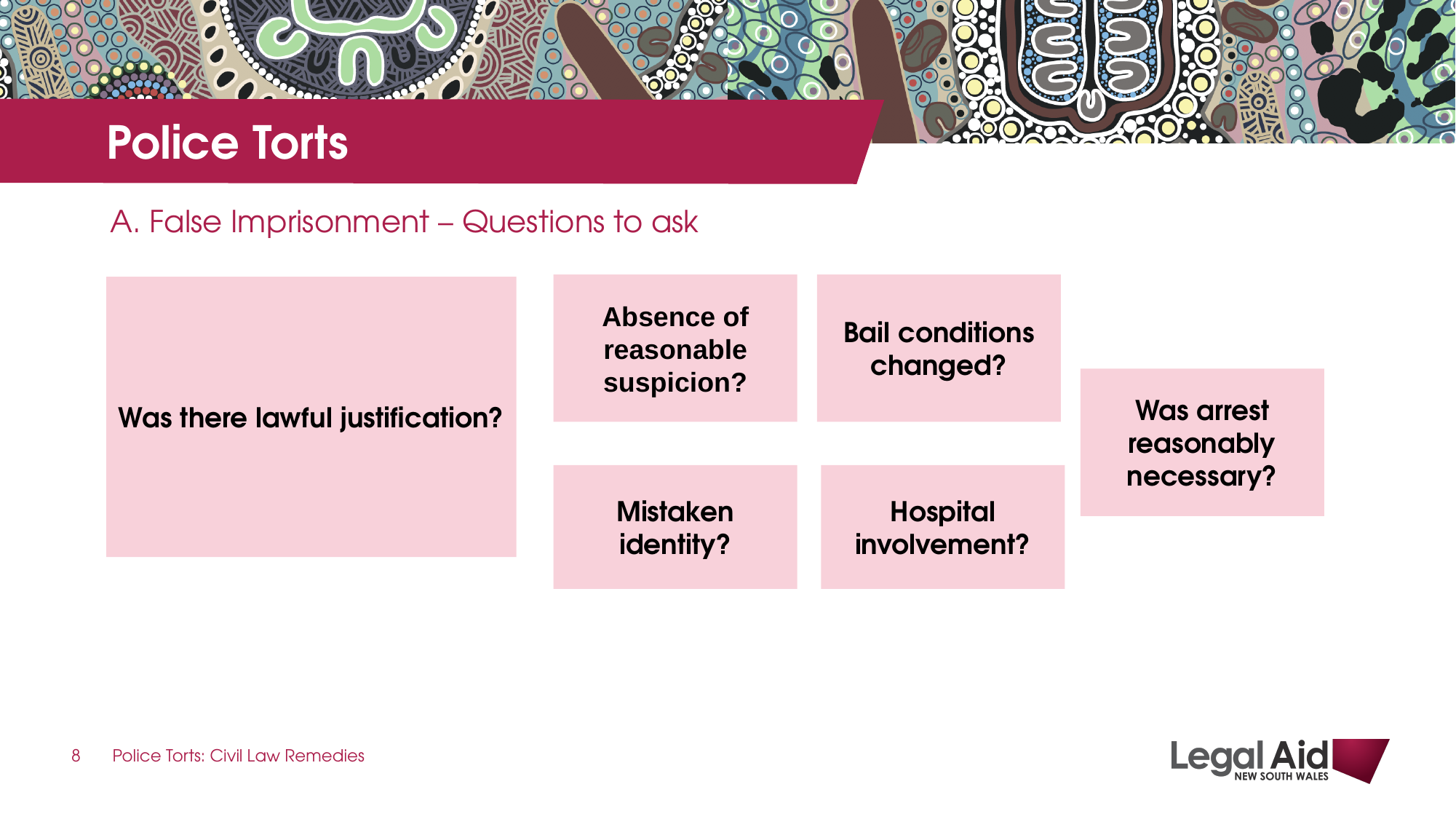

# Police Torts
A. False Imprisonment – Questions to ask

Bail conditions changed?
Absence of reasonable suspicion?
Was there lawful justification?
Was arrest reasonably necessary?
Mistaken identity?
Hospital involvement?
Police Torts: Civil Law Remedies